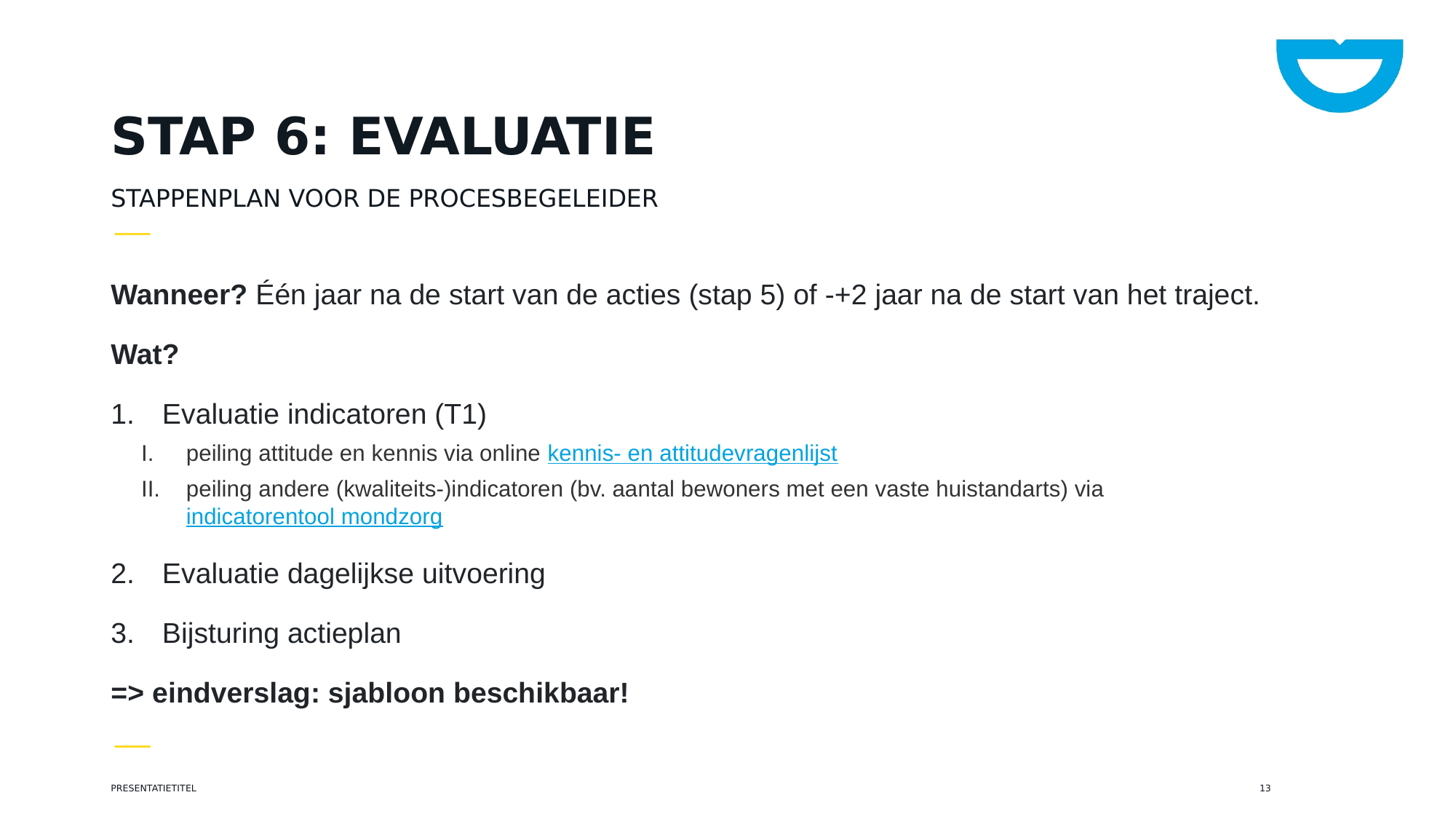

# Stap 6: evaluatie
Stappenplan voor de procesbegeleider
Wanneer? Één jaar na de start van de acties (stap 5) of -+2 jaar na de start van het traject.
Wat?
Evaluatie indicatoren (T1)
peiling attitude en kennis via online kennis- en attitudevragenlijst
peiling andere (kwaliteits-)indicatoren (bv. aantal bewoners met een vaste huistandarts) via indicatorentool mondzorg
Evaluatie dagelijkse uitvoering
Bijsturing actieplan
=> eindverslag: sjabloon beschikbaar!
Presentatietitel
13